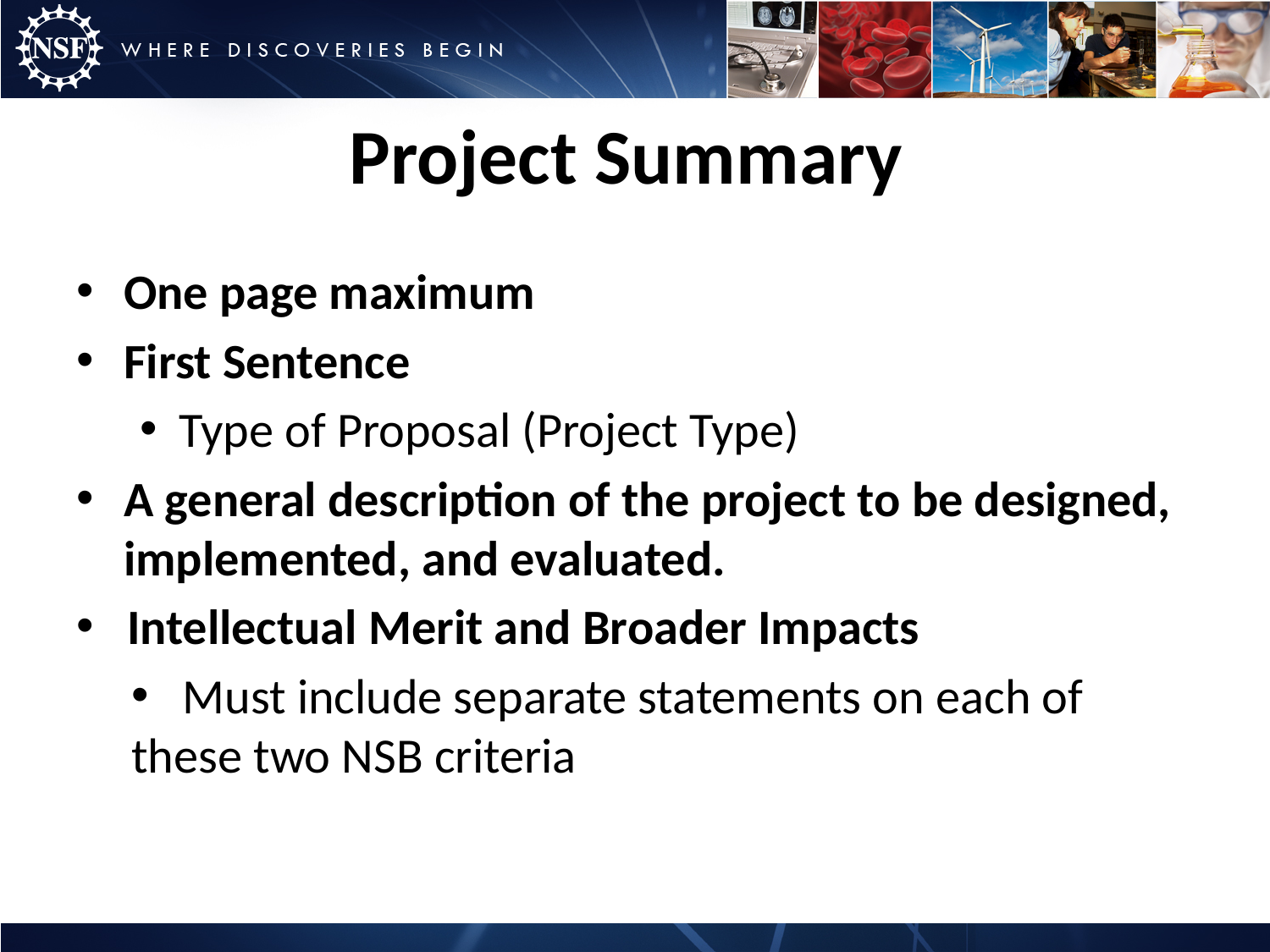

# Project Summary
One page maximum
First Sentence
Type of Proposal (Project Type)
A general description of the project to be designed, implemented, and evaluated.
   Intellectual Merit and Broader Impacts
   Must include separate statements on each of these two NSB criteria